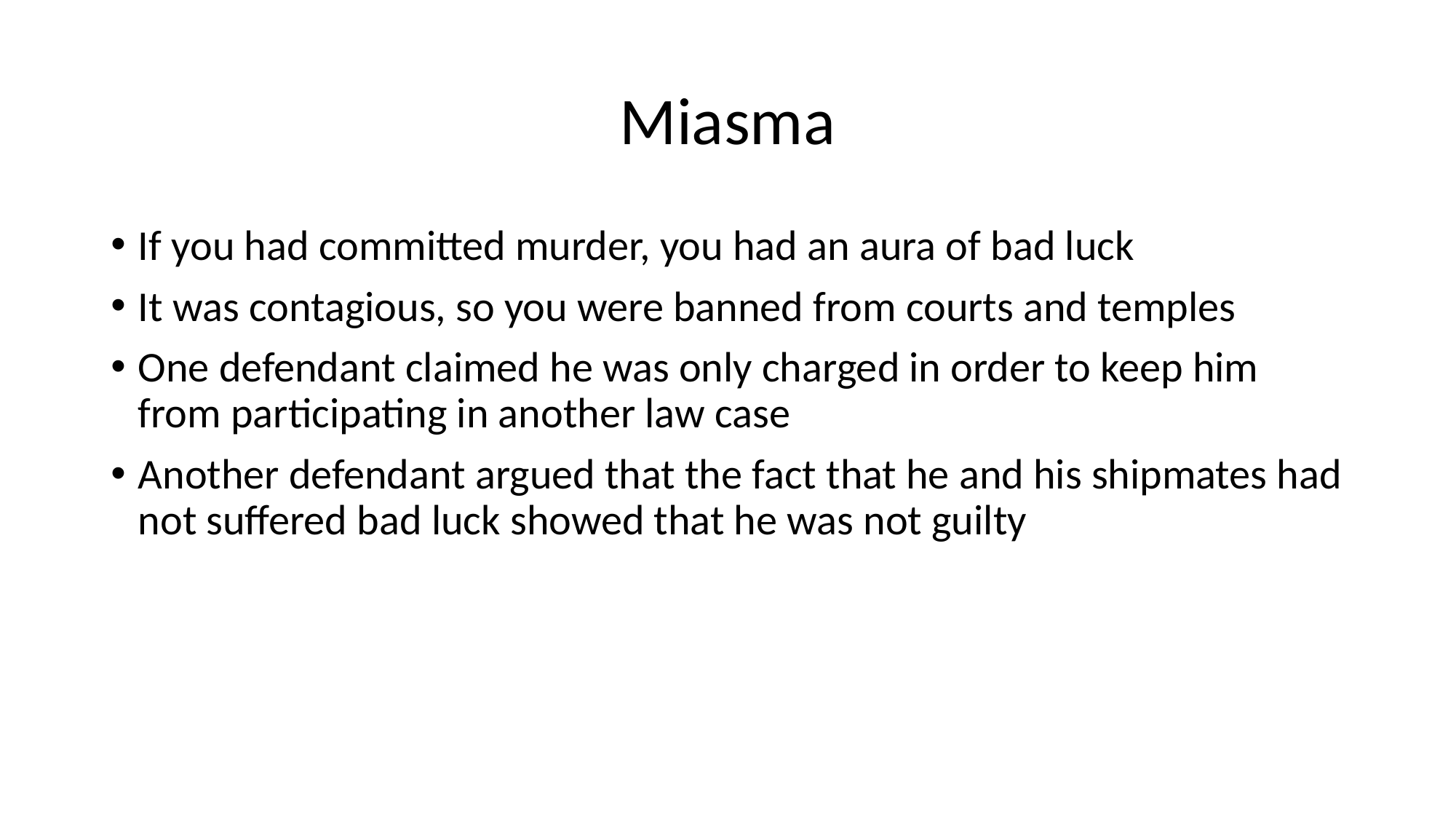

# Miasma
If you had committed murder, you had an aura of bad luck
It was contagious, so you were banned from courts and temples
One defendant claimed he was only charged in order to keep him from participating in another law case
Another defendant argued that the fact that he and his shipmates had not suffered bad luck showed that he was not guilty